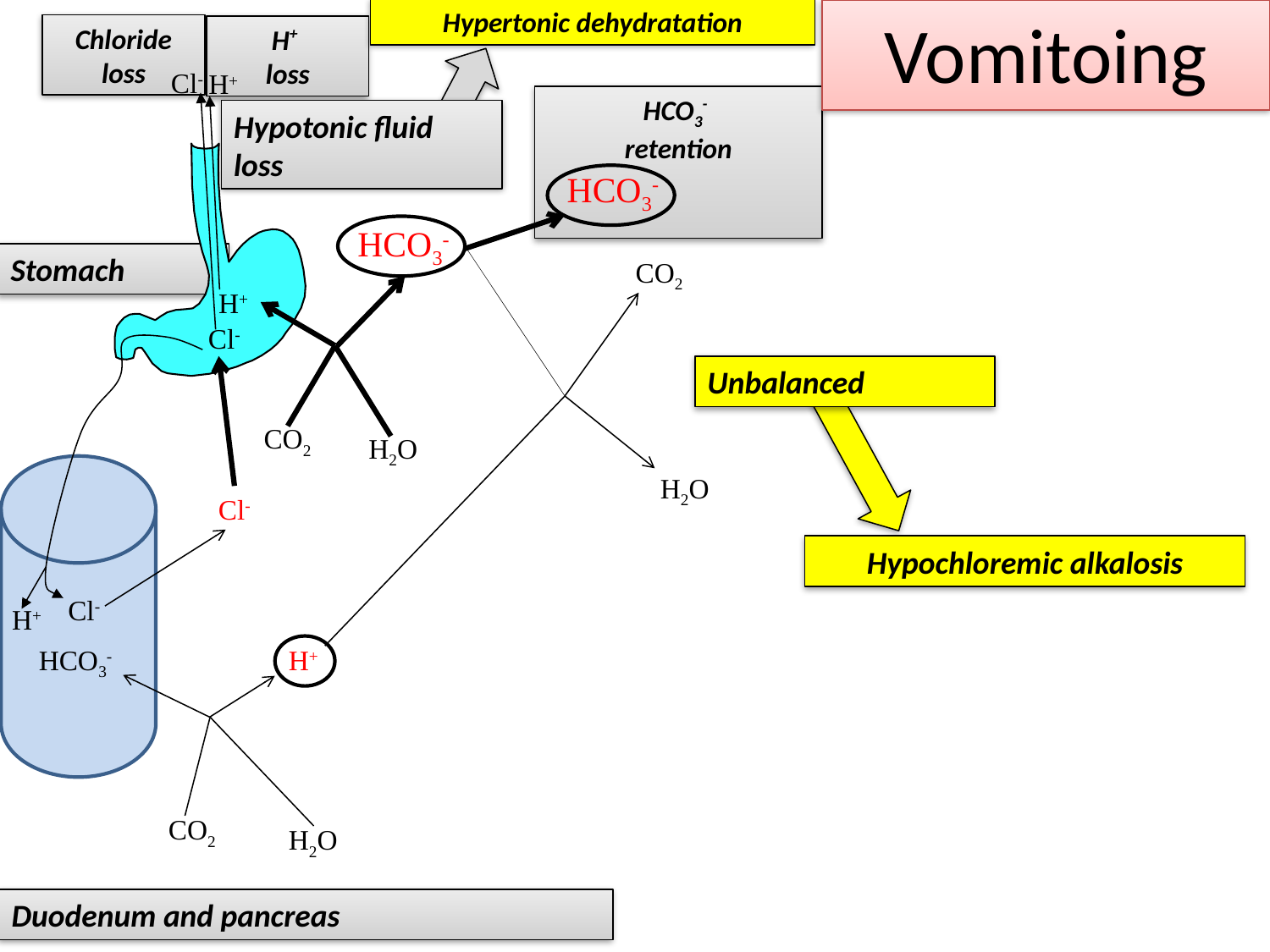

Vomitoing
Hypertonic dehydratation
Chloride loss
H+
loss

Cl-
H+
HCO3-
retention

Hypotonic fluid loss

HCO3-

HCO3-

Stomach
CO2
H+

Cl-

Unbalanced
CO2
H2O

H2O
Cl-
Hypochloremic alkalosis

Cl-
H+
HCO3-
H+

CO2
H2O
Duodenum and pancreas